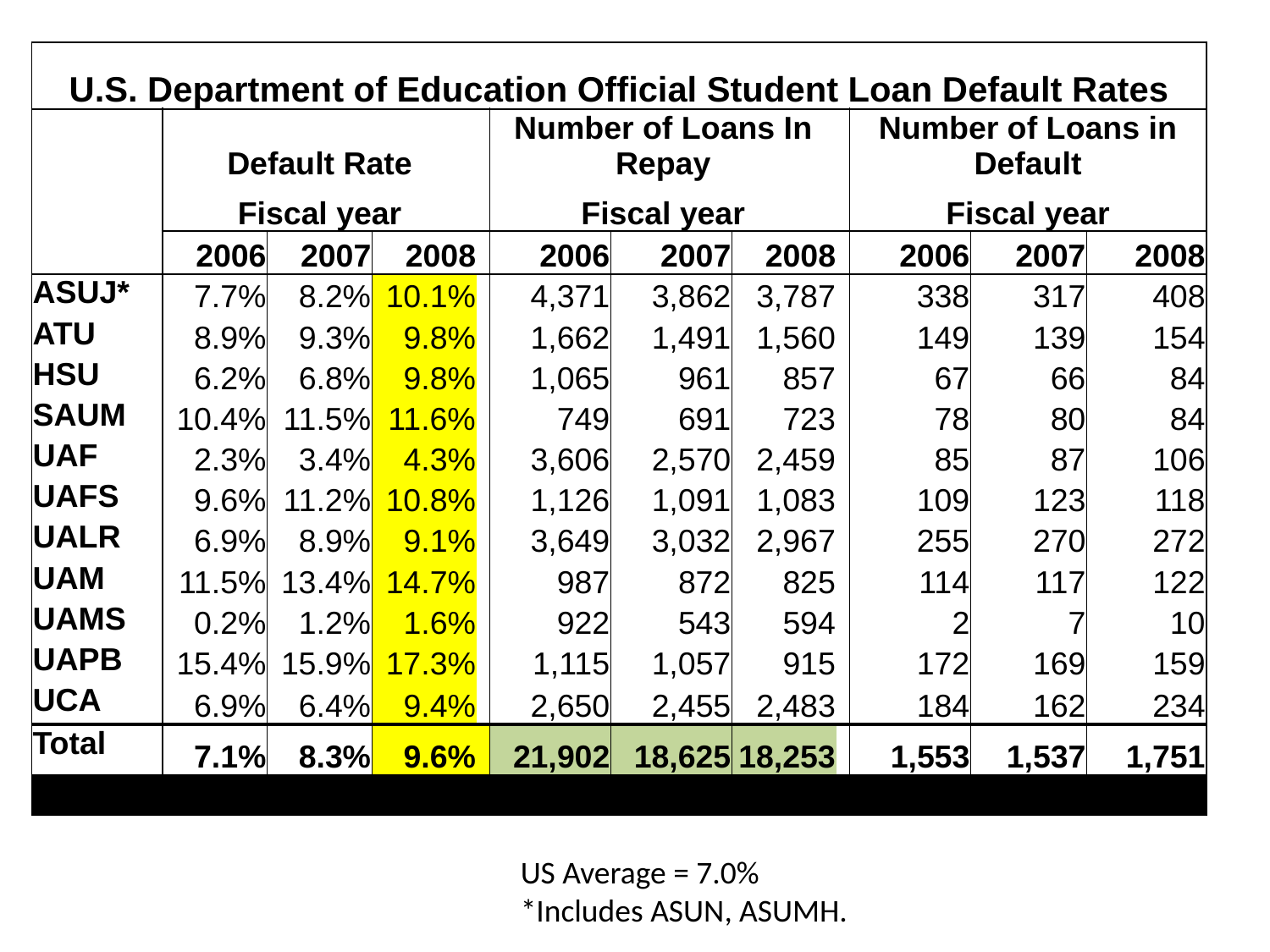

| U.S. Department of Education Official Student Loan Default Rates |  |  |  |  |  |  |  |  |  |  |  |
| --- | --- | --- | --- | --- | --- | --- | --- | --- | --- | --- | --- |
|  | Default Rate |  |  |  | Number of Loans In Repay |  |  |  | Number of Loans in Default |  |  |
|  | Fiscal year |  |  |  | Fiscal year |  |  |  | Fiscal year |  |  |
|  | 2006 | 2007 | 2008 |  | 2006 | 2007 | 2008 |  | 2006 | 2007 | 2008 |
| ASUJ\* | 7.7% | 8.2% | 10.1% |  | 4,371 | 3,862 | 3,787 |  | 338 | 317 | 408 |
| ATU | 8.9% | 9.3% | 9.8% |  | 1,662 | 1,491 | 1,560 |  | 149 | 139 | 154 |
| HSU | 6.2% | 6.8% | 9.8% |  | 1,065 | 961 | 857 |  | 67 | 66 | 84 |
| SAUM | 10.4% | 11.5% | 11.6% |  | 749 | 691 | 723 |  | 78 | 80 | 84 |
| UAF | 2.3% | 3.4% | 4.3% |  | 3,606 | 2,570 | 2,459 |  | 85 | 87 | 106 |
| UAFS | 9.6% | 11.2% | 10.8% |  | 1,126 | 1,091 | 1,083 |  | 109 | 123 | 118 |
| UALR | 6.9% | 8.9% | 9.1% |  | 3,649 | 3,032 | 2,967 |  | 255 | 270 | 272 |
| UAM | 11.5% | 13.4% | 14.7% |  | 987 | 872 | 825 |  | 114 | 117 | 122 |
| UAMS | 0.2% | 1.2% | 1.6% |  | 922 | 543 | 594 |  | 2 | 7 | 10 |
| UAPB | 15.4% | 15.9% | 17.3% |  | 1,115 | 1,057 | 915 |  | 172 | 169 | 159 |
| UCA | 6.9% | 6.4% | 9.4% |  | 2,650 | 2,455 | 2,483 |  | 184 | 162 | 234 |
| Total | 7.1% | 8.3% | 9.6% |  | 21,902 | 18,625 | 18,253 |  | 1,553 | 1,537 | 1,751 |
|  |  |  |  |  |  |  |  |  |  |  |  |
US Average = 7.0%
*Includes ASUN, ASUMH.